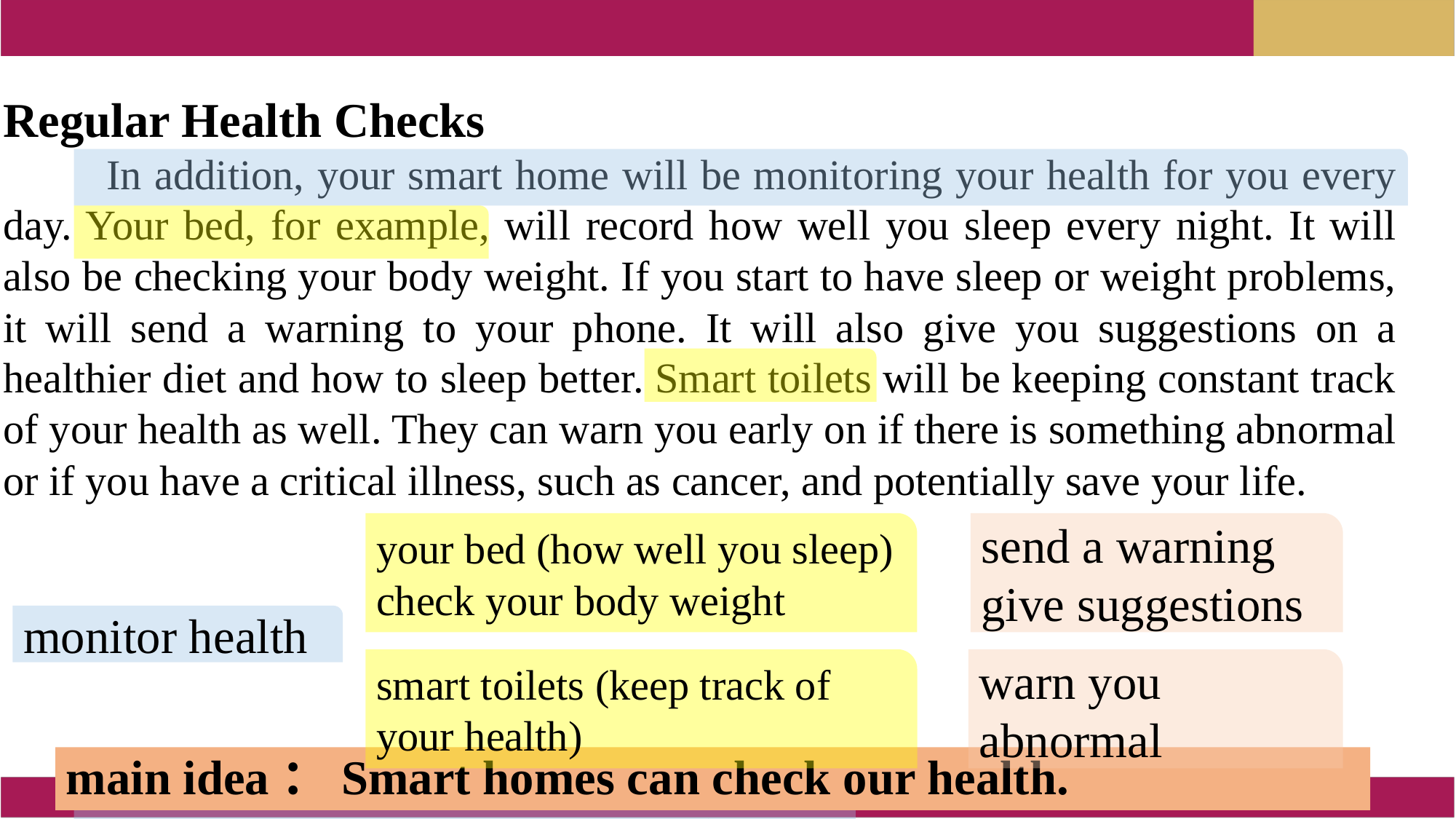

Regular Health Checks
        In addition, your smart home will be monitoring your health for you every day. Your bed, for example, will record how well you sleep every night. It will also be checking your body weight. If you start to have sleep or weight problems, it will send a warning to your phone. It will also give you suggestions on a healthier diet and how to sleep better. Smart toilets will be keeping constant track of your health as well. They can warn you early on if there is something abnormal or if you have a critical illness, such as cancer, and potentially save your life.

your bed (how well you sleep)
check your body weight
send a warning
give suggestions
monitor health
smart toilets (keep track of your health)
warn you
abnormal
main idea：Smart homes can check our health.